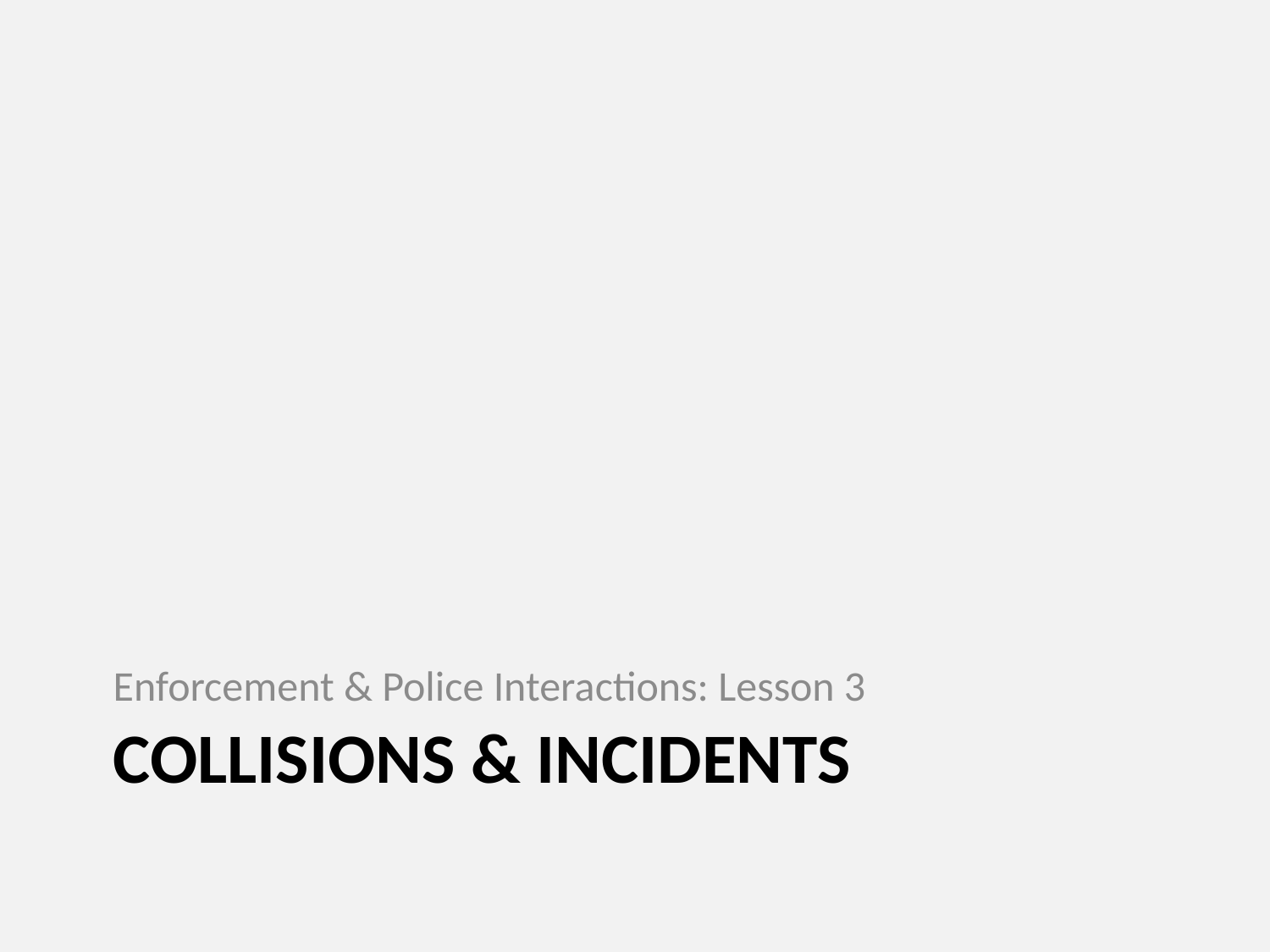

Enforcement & Police Interactions: Lesson 3
# Collisions & incidents